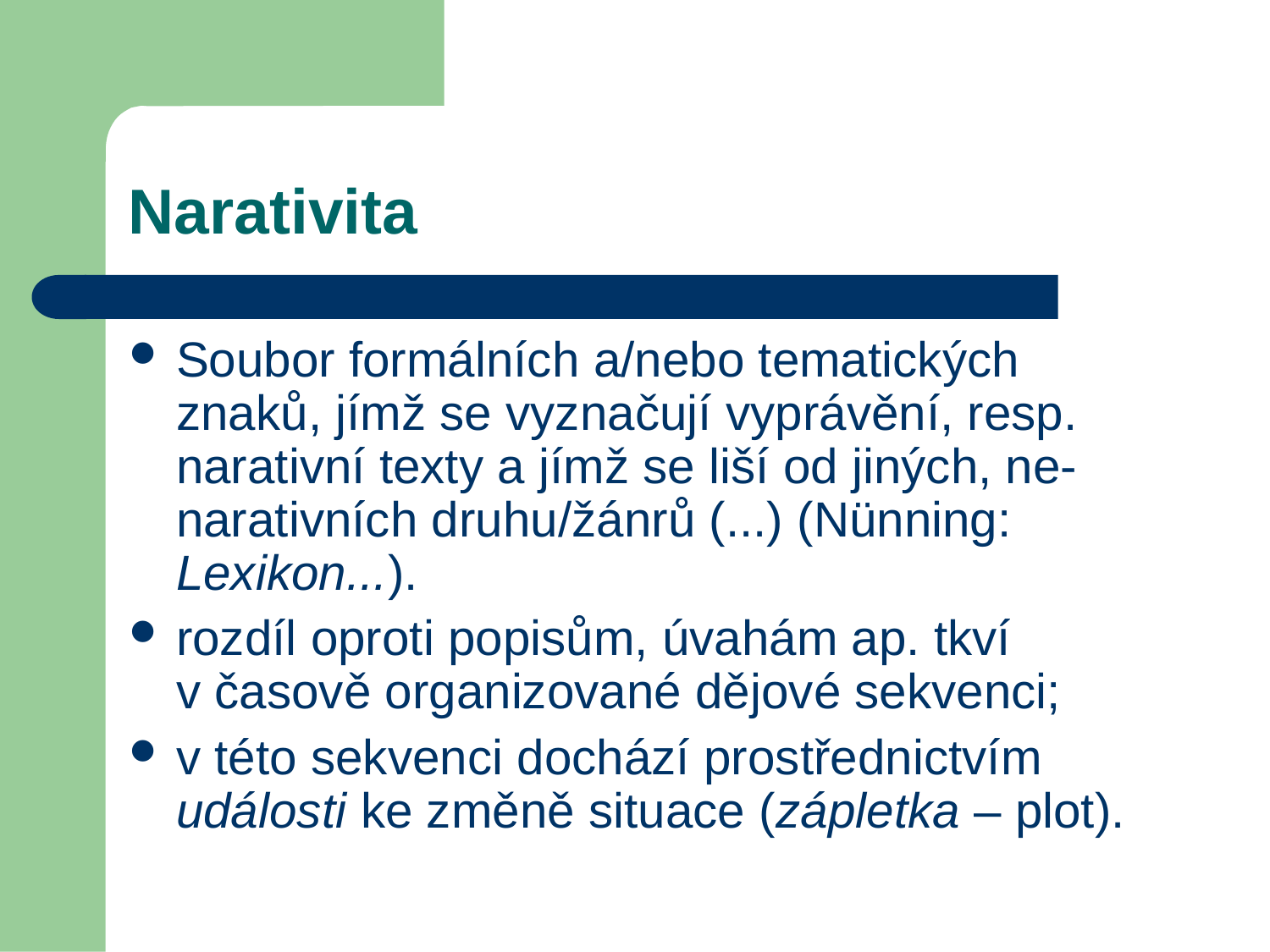

Narativita
Soubor formálních a/nebo tematických znaků, jímž se vyznačují vyprávění, resp. narativní texty a jímž se liší od jiných, ne-narativních druhu/žánrů (...) (Nünning: Lexikon...).
rozdíl oproti popisům, úvahám ap. tkví v časově organizované dějové sekvenci;
v této sekvenci dochází prostřednictvím události ke změně situace (zápletka – plot).